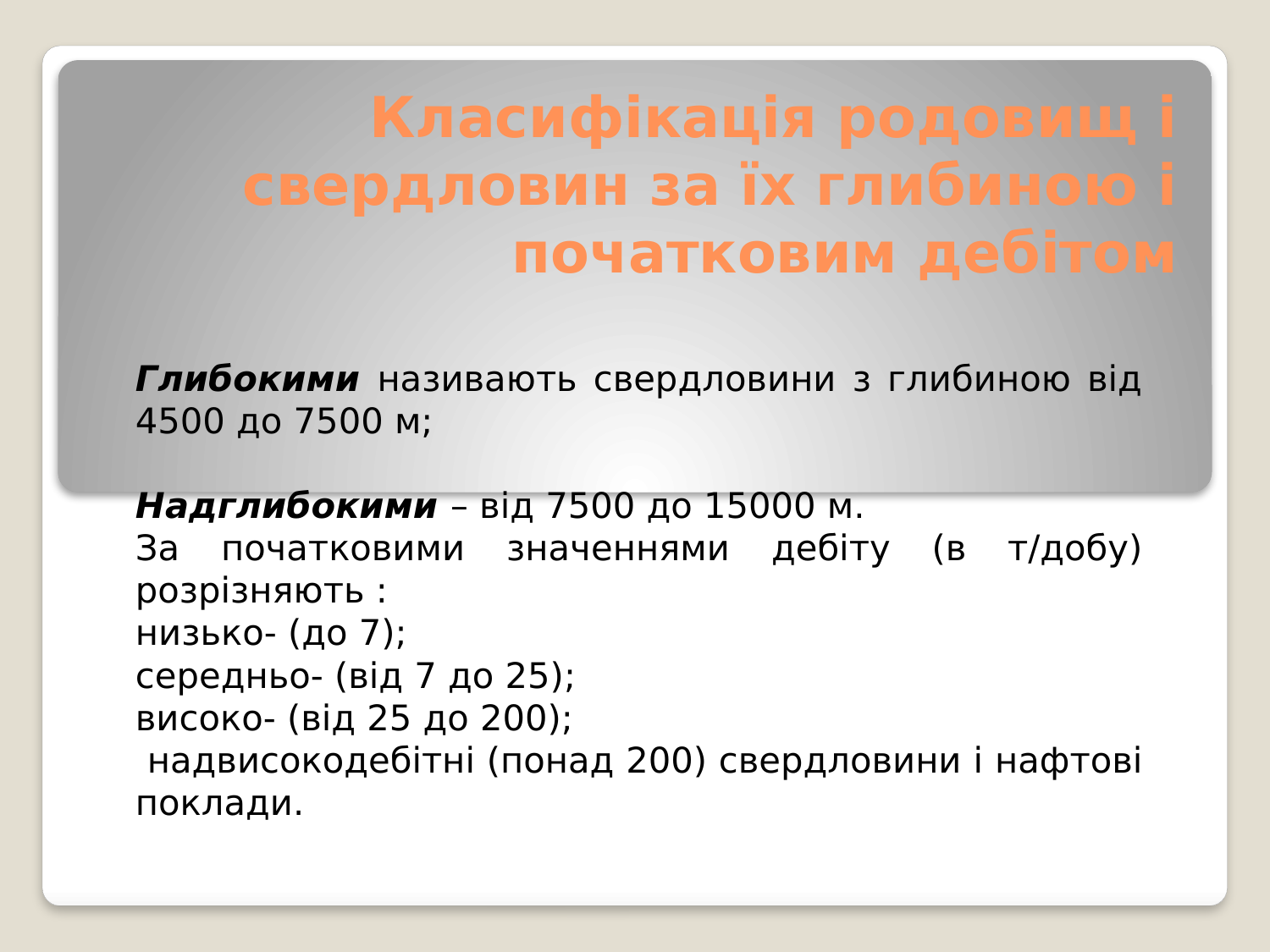

# Класифікація родовищ і свердловин за їх глибиною і початковим дебітом
Глибокими називають свердловини з глибиною від 4500 до 7500 м;

Надглибокими – від 7500 до 15000 м.
За початковими значеннями дебіту (в т/добу) розрізняють :
низько- (до 7);
середньо- (від 7 до 25);
високо- (від 25 до 200);
 надвисокодебітні (понад 200) свердловини і нафтові поклади.